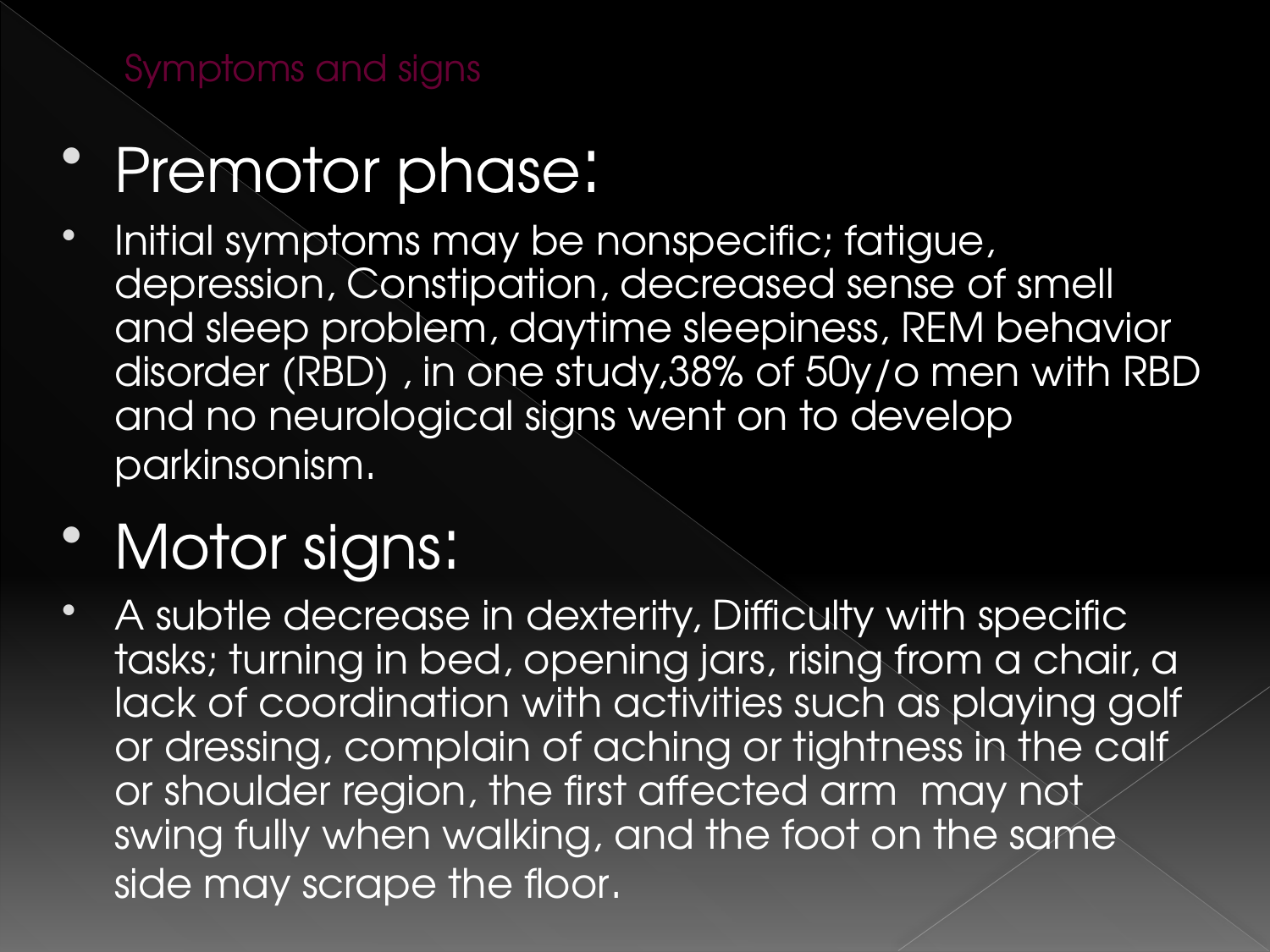

# Symptoms and signs
Premotor phase:
Initial symptoms may be nonspecific; fatigue, depression, Constipation, decreased sense of smell and sleep problem, daytime sleepiness, REM behavior disorder (RBD) , in one study,38% of 50y/o men with RBD and no neurological signs went on to develop parkinsonism.
Motor signs:
A subtle decrease in dexterity, Difficulty with specific tasks; turning in bed, opening jars, rising from a chair, a lack of coordination with activities such as playing golf or dressing, complain of aching or tightness in the calf or shoulder region, the first affected arm  may not swing fully when walking, and the foot on the same side may scrape the floor.